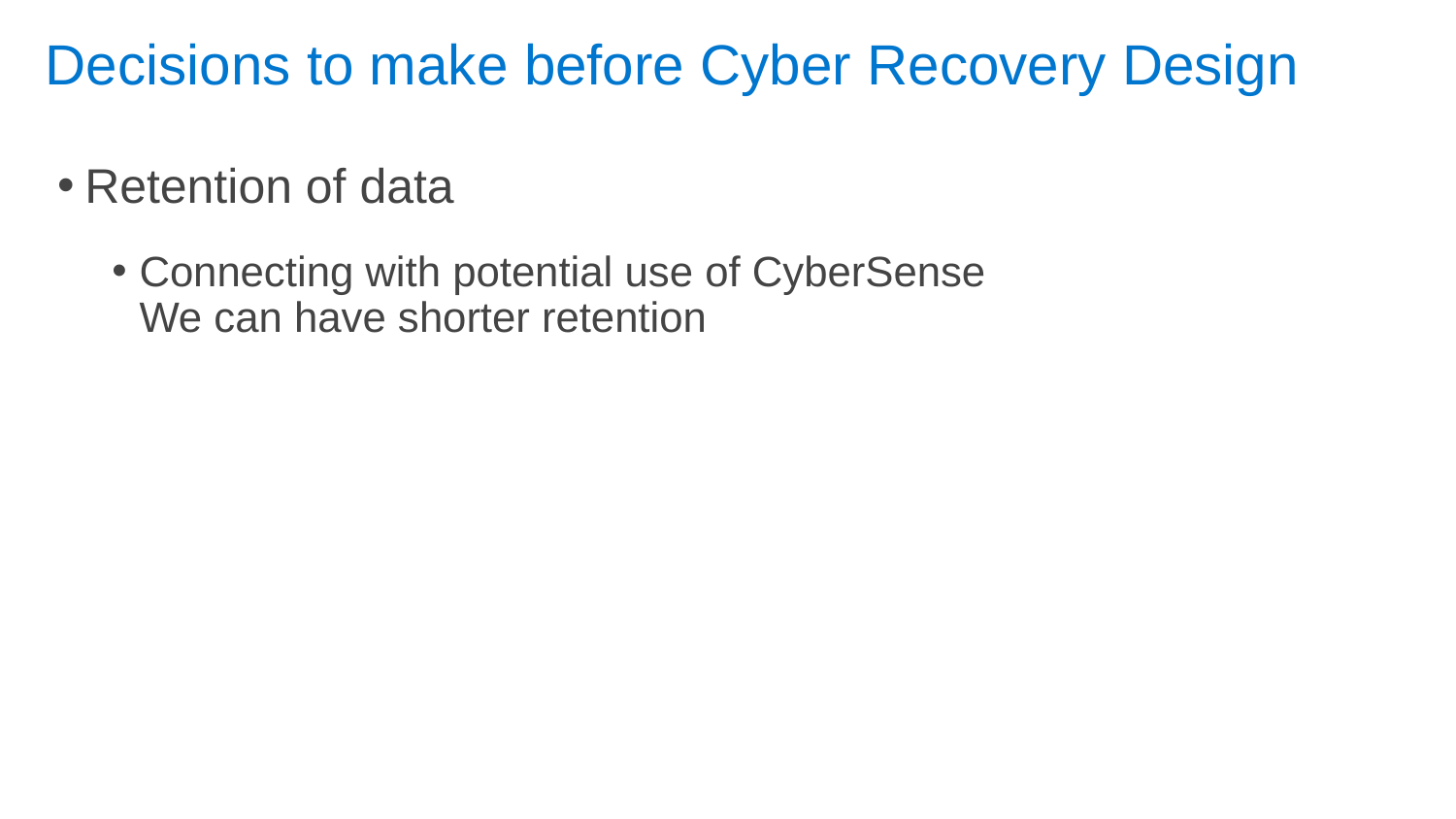

# Decisions to make before Cyber Recovery Design
Retention of data
Connecting with potential use of CyberSense
We can have shorter retention